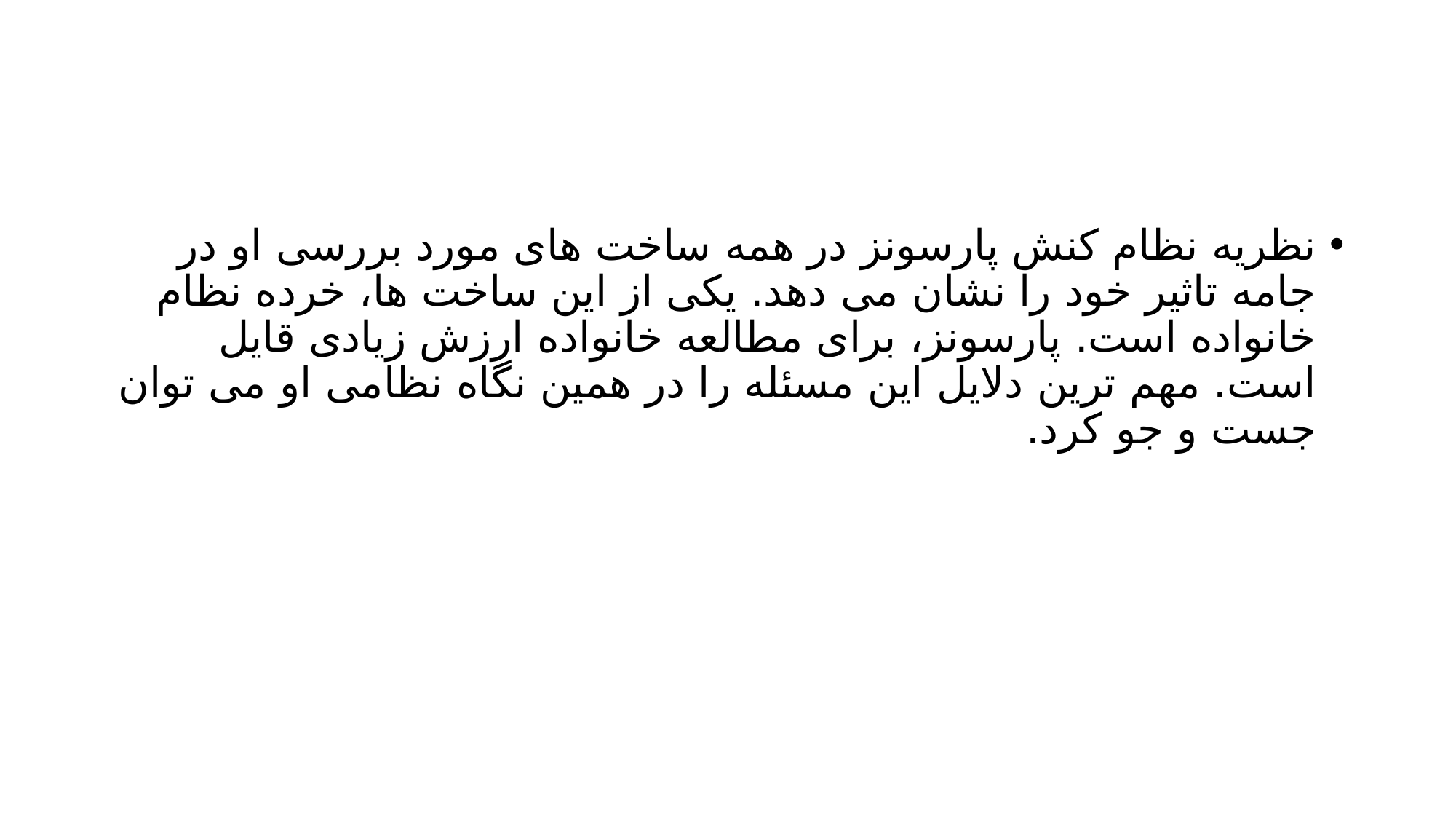

#
نظریه نظام کنش پارسونز در همه ساخت های مورد بررسی او در جامه تاثیر خود را نشان می دهد. یکی از این ساخت ها، خرده نظام خانواده است. پارسونز، برای مطالعه خانواده ارزش زیادی قایل است. مهم ترین دلایل این مسئله را در همین نگاه نظامی او می توان جست و جو کرد.